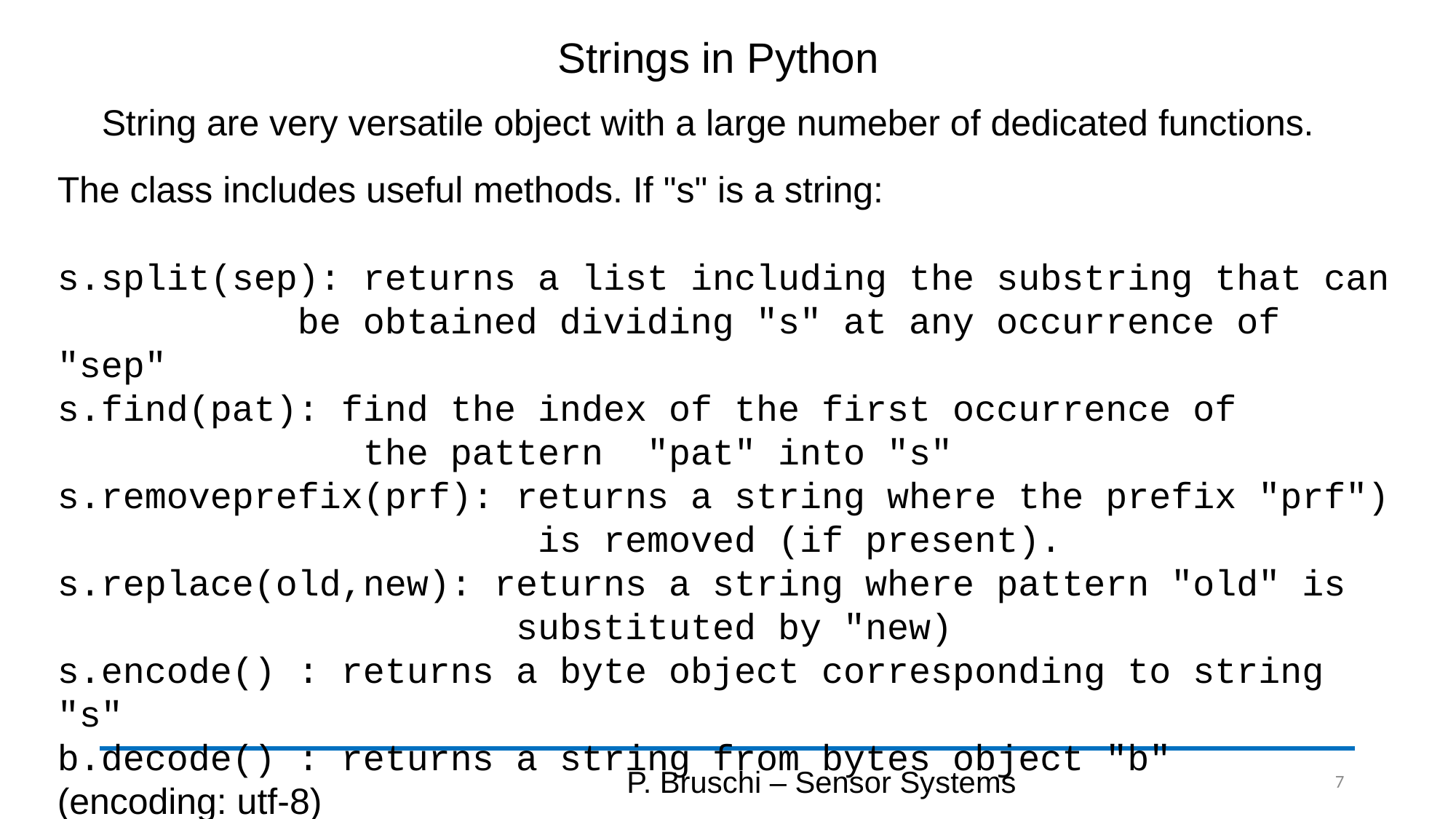

# Strings in Python
String are very versatile object with a large numeber of dedicated functions.
The class includes useful methods. If "s" is a string:

s.split(sep): returns a list including the substring that can
           be obtained dividing "s" at any occurrence of "sep"
s.find(pat): find the index of the first occurrence of
              the pattern  "pat" into "s"
s.removeprefix(prf): returns a string where the prefix "prf")
                      is removed (if present).
s.replace(old,new): returns a string where pattern "old" is
                     substituted by "new)
s.encode() : returns a byte object corresponding to string "s"
b.decode() : returns a string from bytes object "b"
(encoding: utf-8)
P. Bruschi – Sensor Systems
7